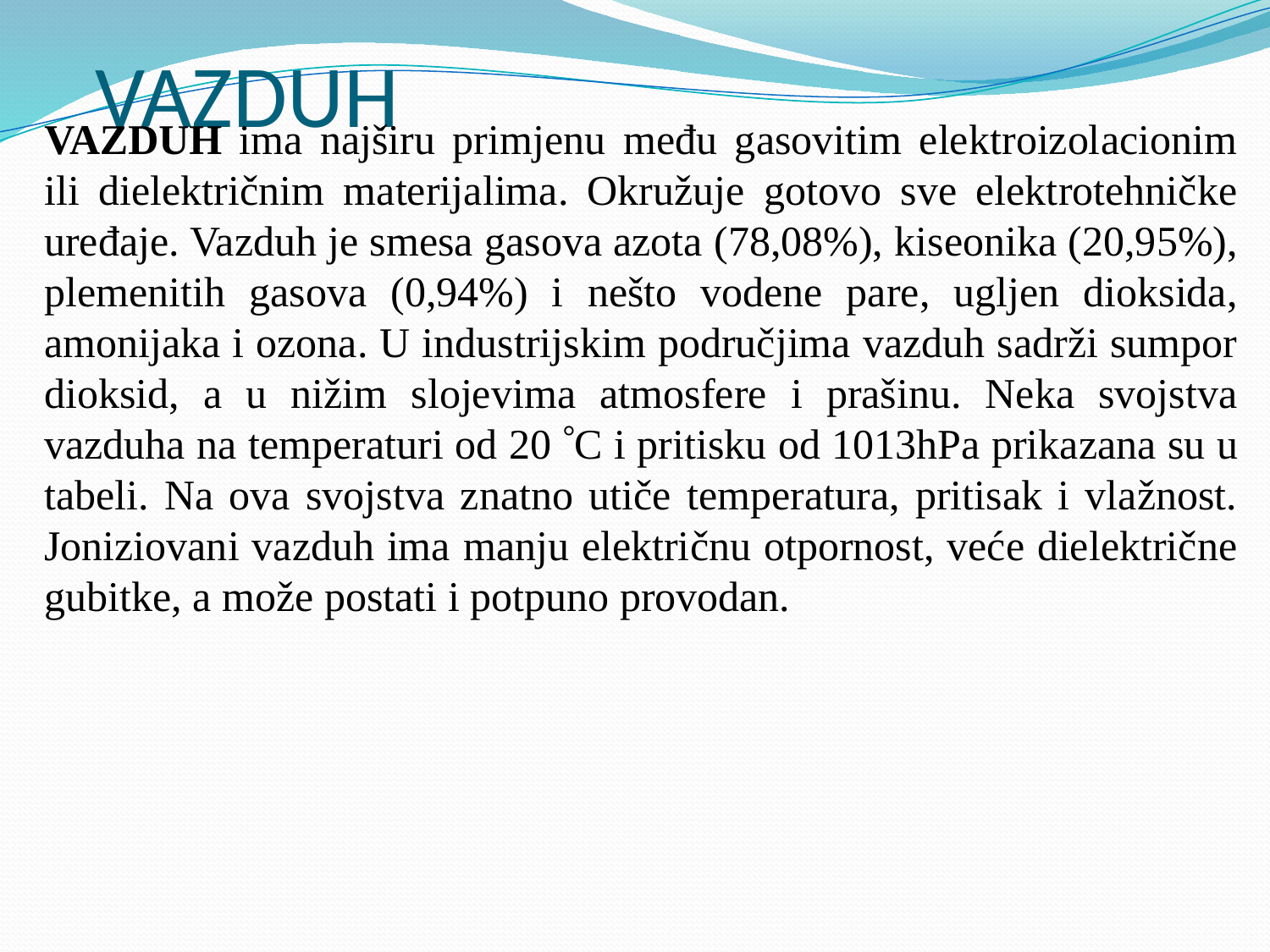

# VAZDUH
VAZDUH ima najširu primjenu među gasovitim elektroizolacionim ili dielektričnim materijalima. Okružuje gotovo sve elektrotehničke uređaje. Vazduh je smesa gasova azota (78,08%), kiseonika (20,95%), plemenitih gasova (0,94%) i nešto vodene pare, ugljen dioksida, amonijaka i ozona. U industrijskim područjima vazduh sadrži sumpor dioksid, a u nižim slojevima atmosfere i prašinu. Neka svojstva vazduha na temperaturi od 20 °C i pritisku od 1013hPa prikazana su u tabeli. Na ova svojstva znatno utiče temperatura, pritisak i vlažnost. Joniziovani vazduh ima manju električnu otpornost, veće dielektrične gubitke, a može postati i potpuno provodan.